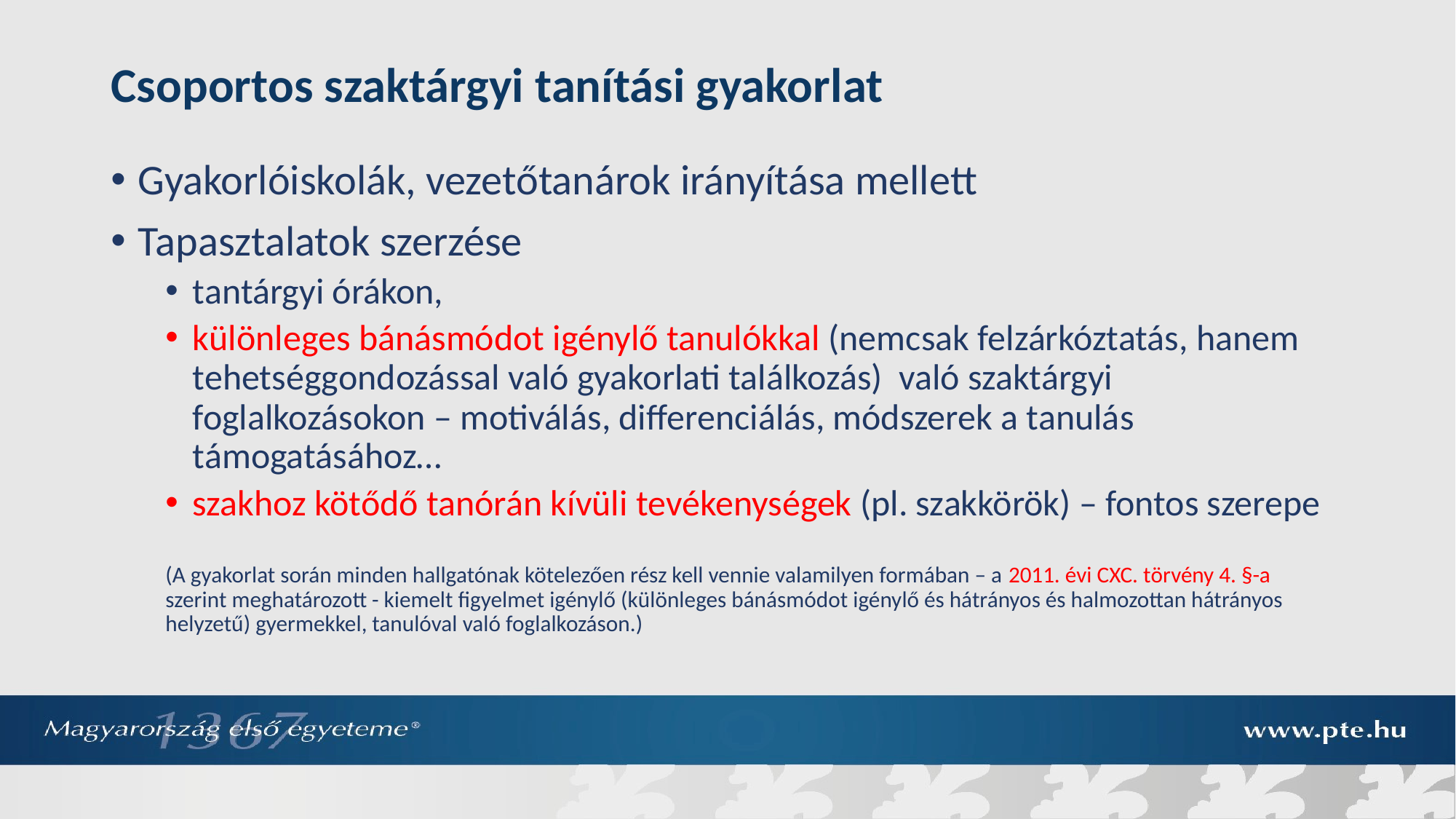

# Csoportos szaktárgyi tanítási gyakorlat
Gyakorlóiskolák, vezetőtanárok irányítása mellett
Tapasztalatok szerzése
tantárgyi órákon,
különleges bánásmódot igénylő tanulókkal (nemcsak felzárkóztatás, hanem tehetséggondozással való gyakorlati találkozás)  való szaktárgyi foglalkozásokon – motiválás, differenciálás, módszerek a tanulás támogatásához…
szakhoz kötődő tanórán kívüli tevékenységek (pl. szakkörök) – fontos szerepe

(A gyakorlat során minden hallgatónak kötelezően rész kell vennie valamilyen formában – a 2011. évi CXC. törvény 4. §-a szerint meghatározott - kiemelt figyelmet igénylő (különleges bánásmódot igénylő és hátrányos és halmozottan hátrányos helyzetű) gyermekkel, tanulóval való foglalkozáson.)